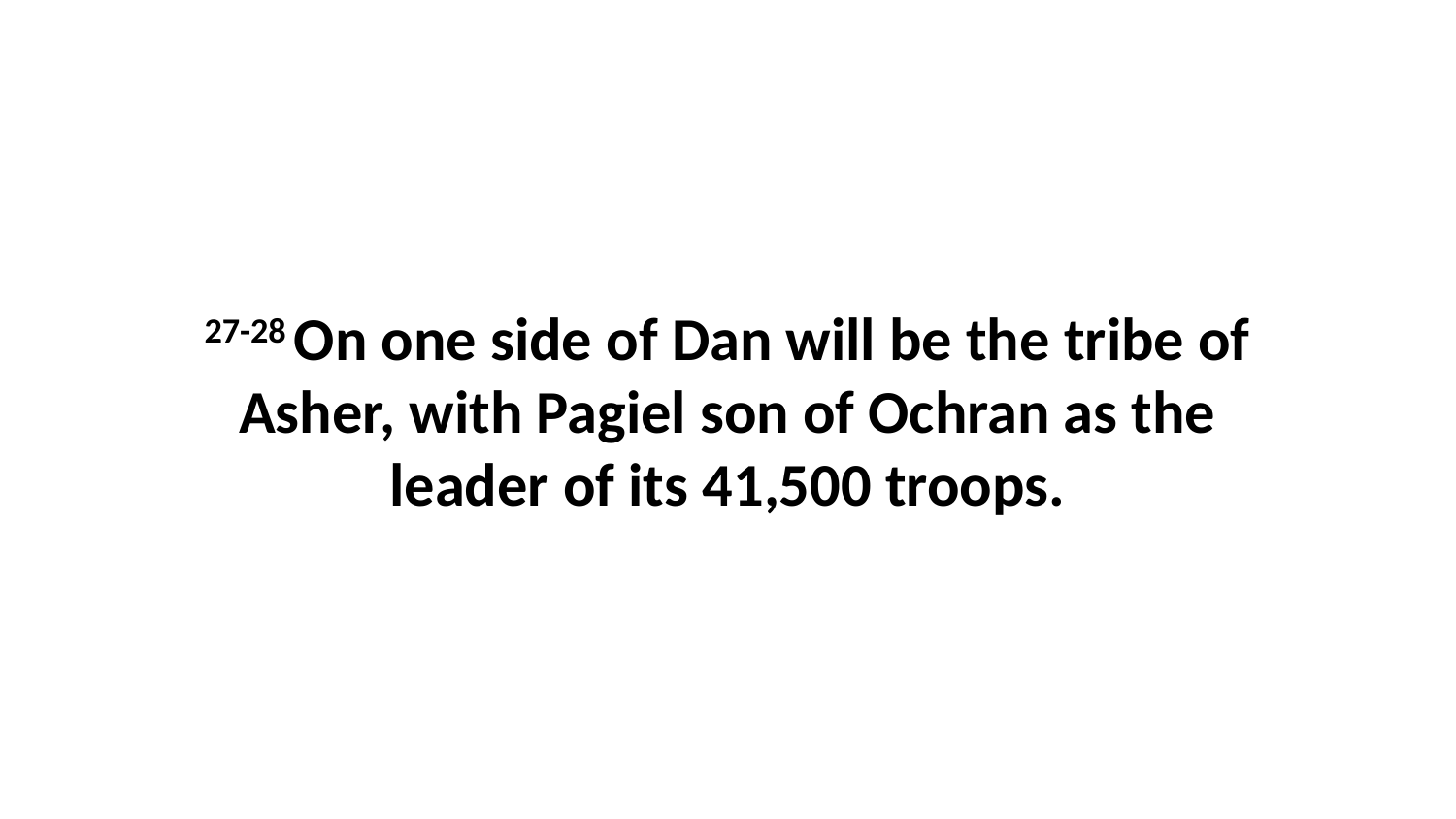

27-28 On one side of Dan will be the tribe of Asher, with Pagiel son of Ochran as the leader of its 41,500 troops.